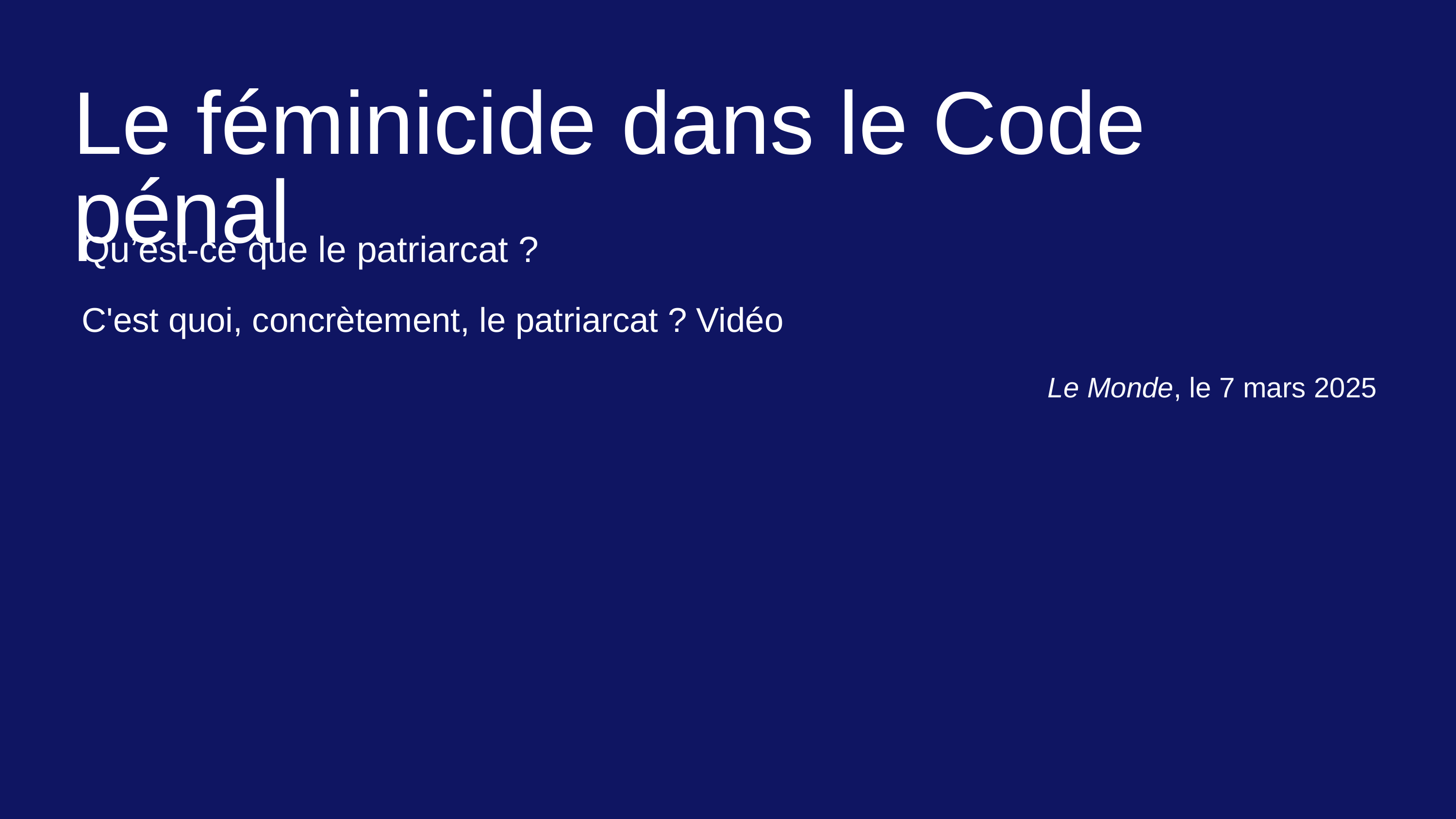

Le féminicide dans le Code pénal
Qu’est-ce que le patriarcat ?
C'est quoi, concrètement, le patriarcat ? Vidéo
Le Monde, le 7 mars 2025